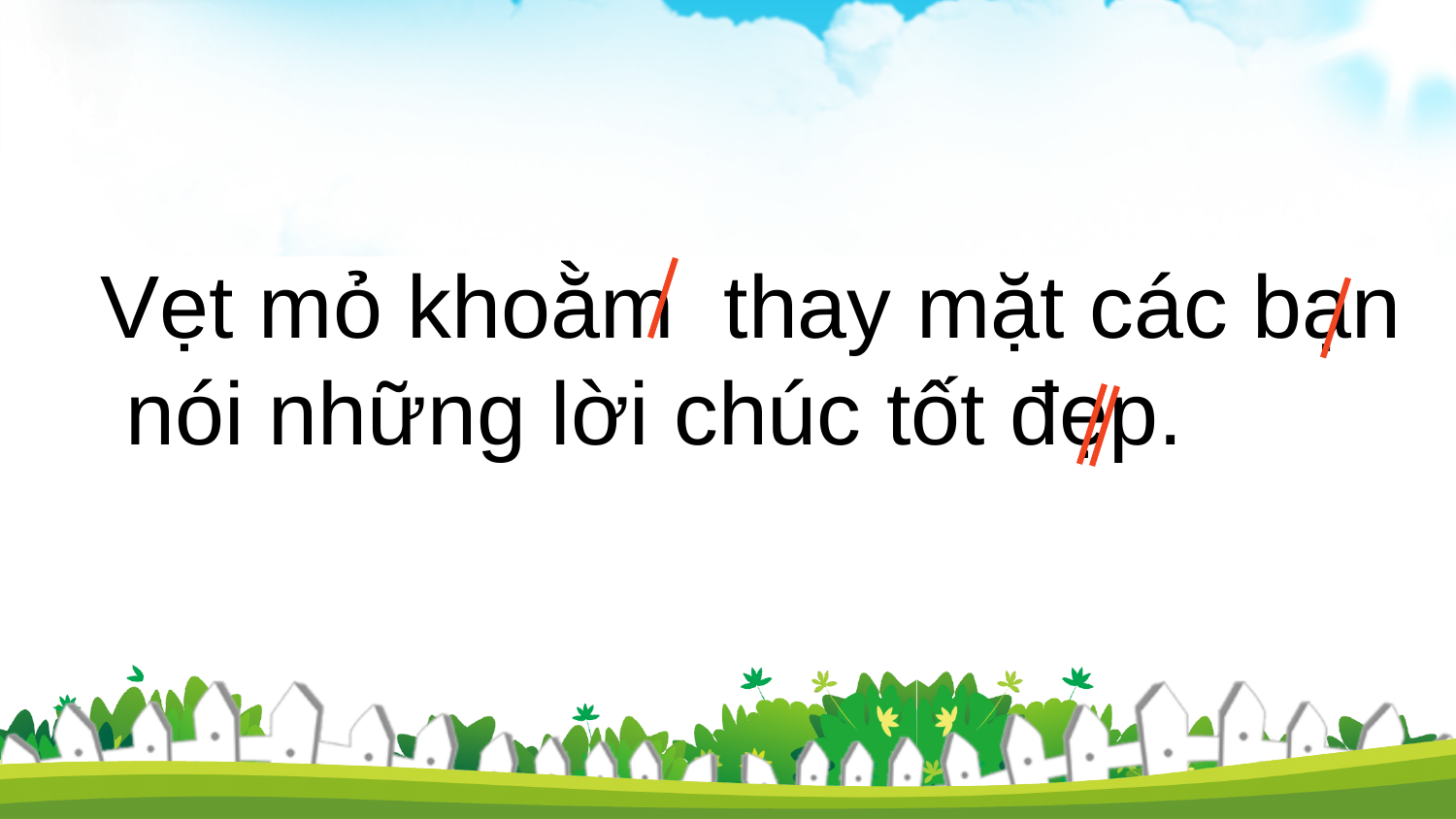

Vẹt mỏ khoằm  thay mặt các bạn  nói những lời chúc tốt đẹp.